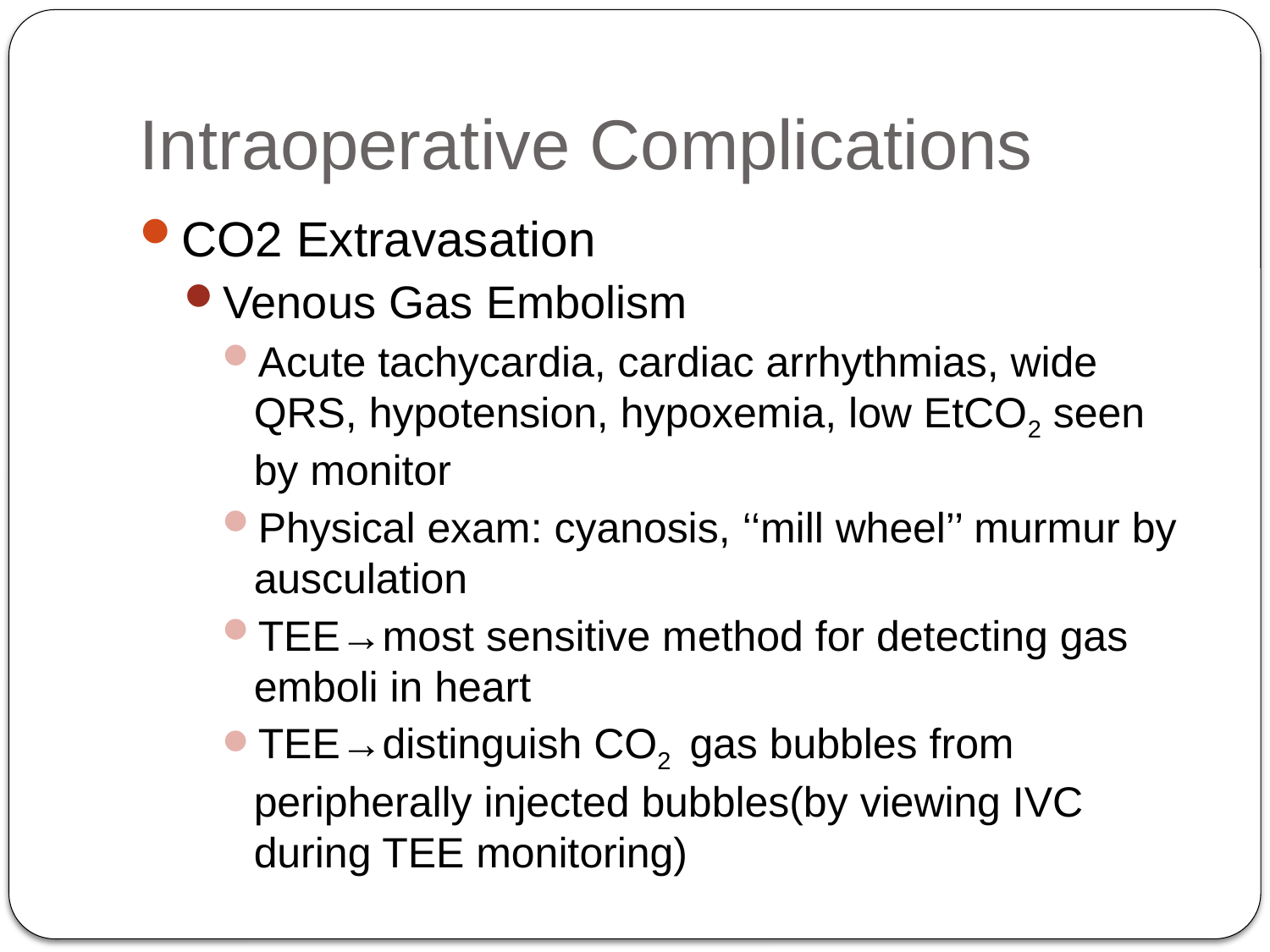

# Intraoperative Complications
CO2 Extravasation
Venous Gas Embolism
Acute tachycardia, cardiac arrhythmias, wide QRS, hypotension, hypoxemia, low EtCO2 seen by monitor
Physical exam: cyanosis, ‘‘mill wheel’’ murmur by ausculation
TEE→most sensitive method for detecting gas emboli in heart
TEE→distinguish CO2  gas bubbles from peripherally injected bubbles(by viewing IVC during TEE monitoring)